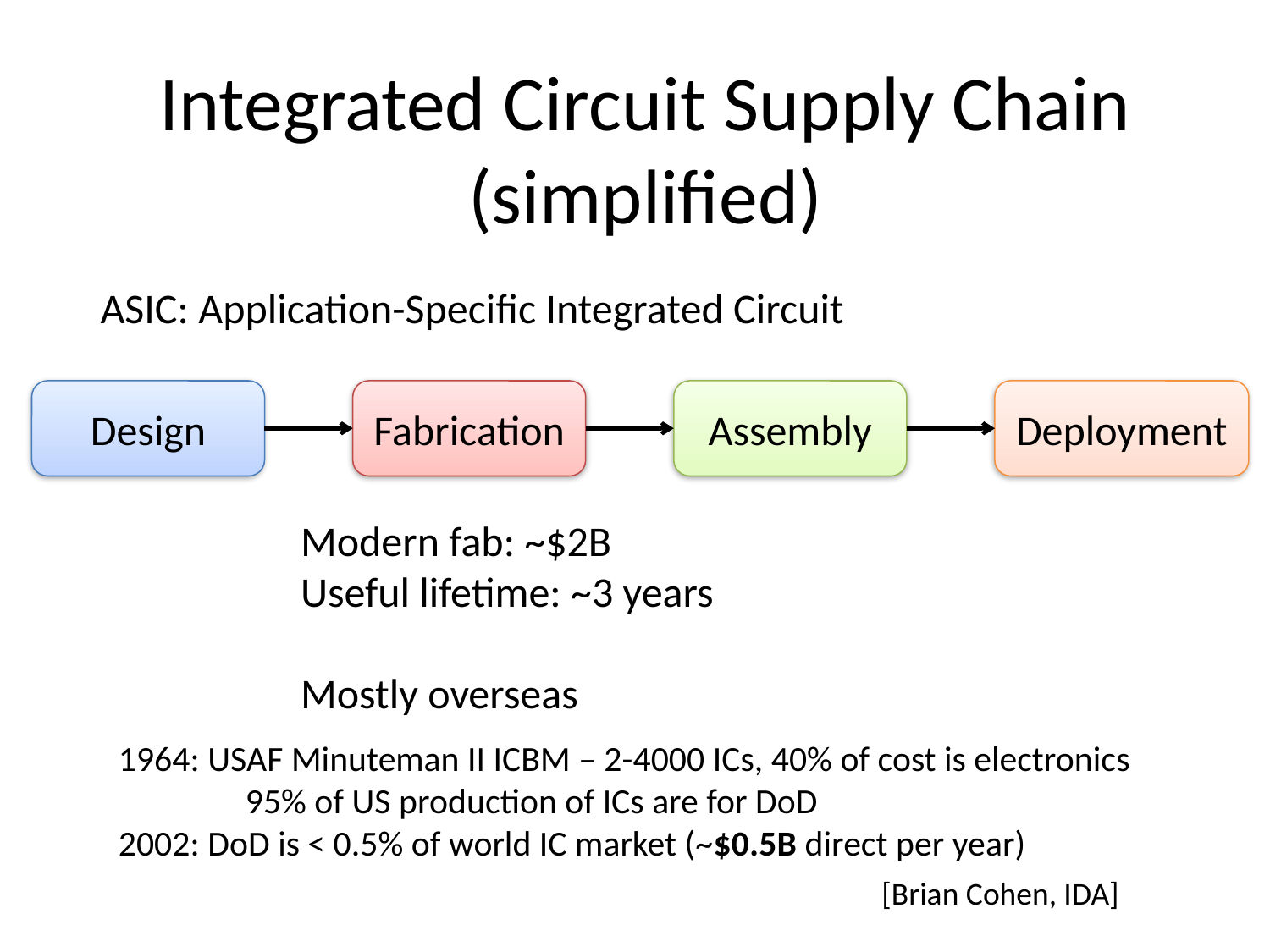

# Integrated Circuit Supply Chain (simplified)
ASIC: Application-Specific Integrated Circuit
Design
Fabrication
Assembly
Deployment
Modern fab: ~$2B
Useful lifetime: ~3 years

Mostly overseas
1964: USAF Minuteman II ICBM – 2-4000 ICs, 40% of cost is electronics
	95% of US production of ICs are for DoD
2002: DoD is < 0.5% of world IC market (~$0.5B direct per year)
[Brian Cohen, IDA]